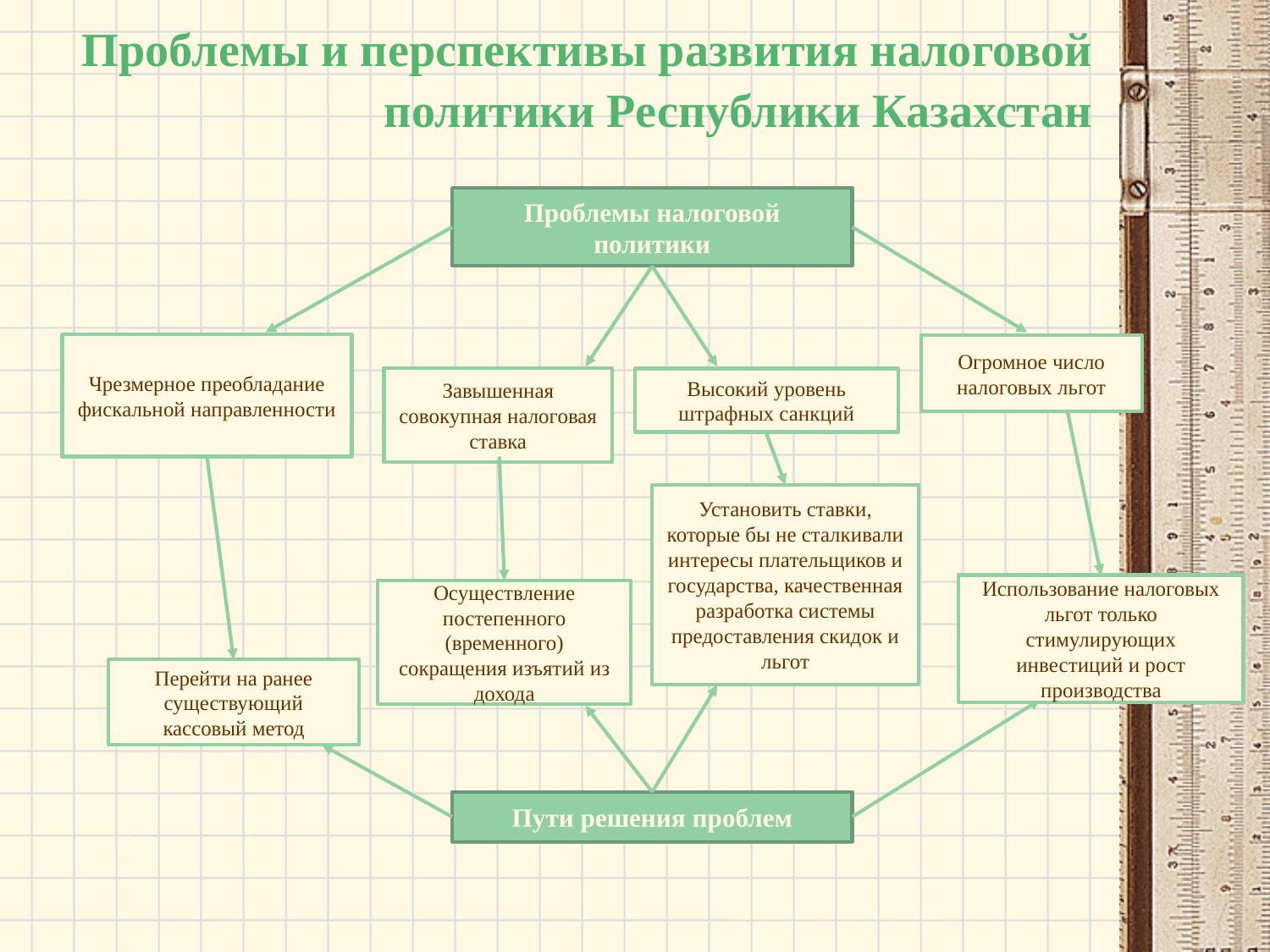

Проблемы и перспективы развития налоговой политики Республики Казахстан
Проблемы налоговой политики
Чрезмерное преобладание фискальной направленности
Огромное число налоговых льгот
Завышенная совокупная налоговая ставка
Высокий уровень штрафных санкций
Установить ставки, которые бы не сталкивали интересы плательщиков и государства, качественная разработка системы предоставления скидок и льгот
Использование налоговых льгот только стимулирующих инвестиций и рост производства
Осуществление постепенного (временного) сокращения изъятий из дохода
Перейти на ранее существующий кассовый метод
Пути решения проблем